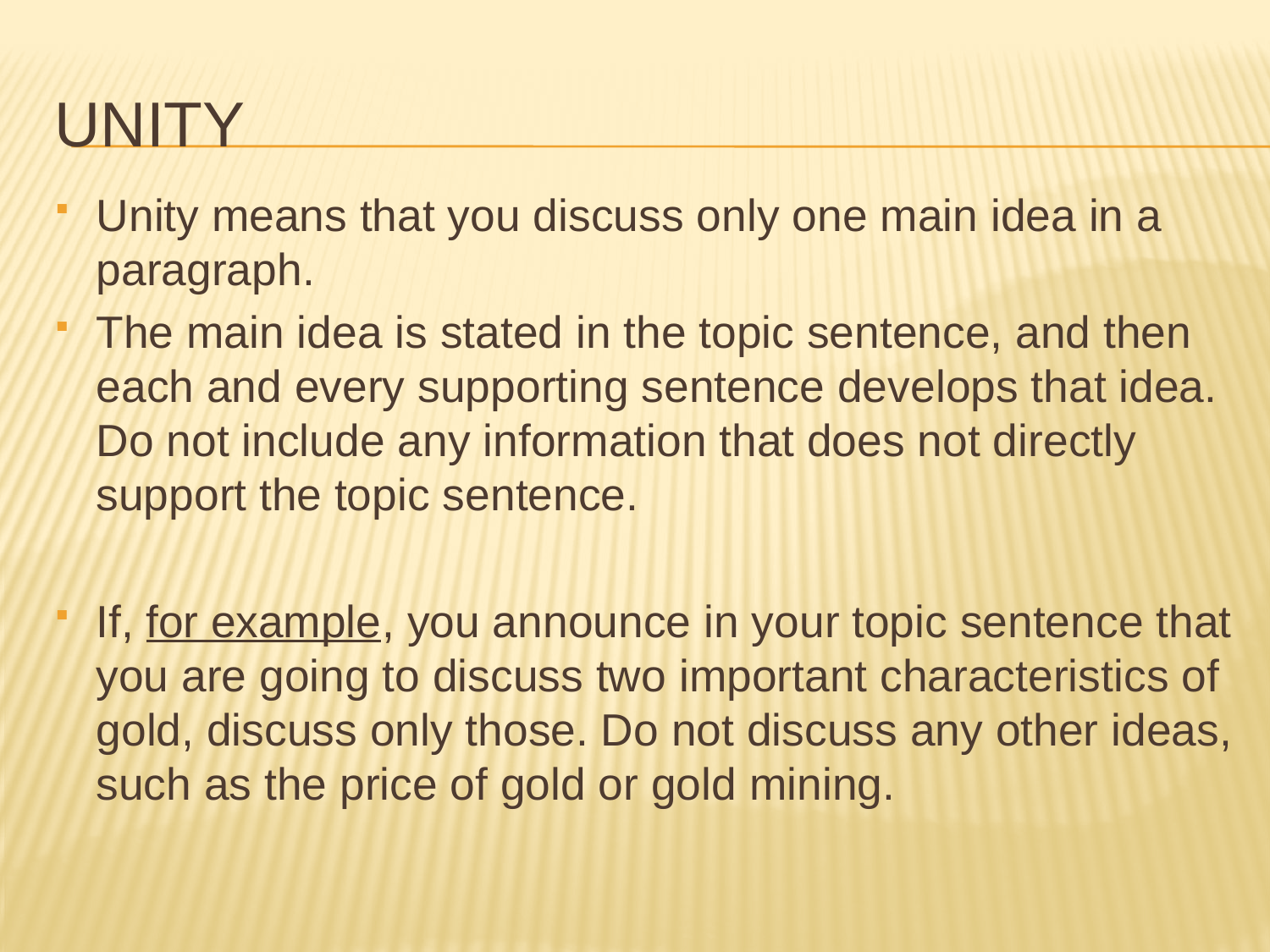

# unity
Unity means that you discuss only one main idea in a paragraph.
The main idea is stated in the topic sentence, and then each and every supporting sentence develops that idea. Do not include any information that does not directly support the topic sentence.

If, for example, you announce in your topic sentence that you are going to discuss two important characteristics of gold, discuss only those. Do not discuss any other ideas, such as the price of gold or gold mining.